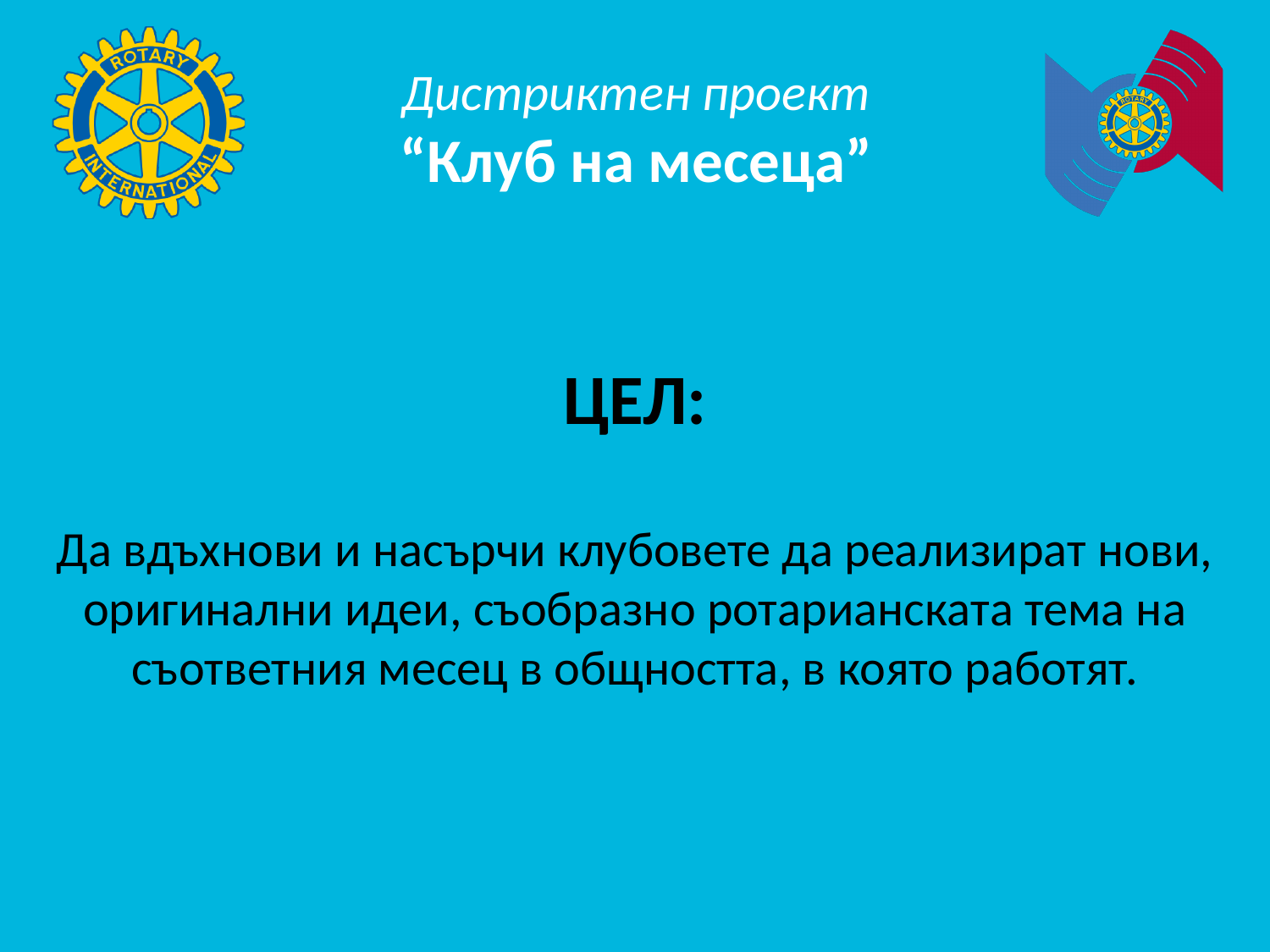

Дистриктен проект
“Клуб на месеца”
ЦЕЛ:

Да вдъхнови и насърчи клубовете да реализират нови, оригинални идеи, съобразно ротарианската тема на съответния месец в общността, в която работят.